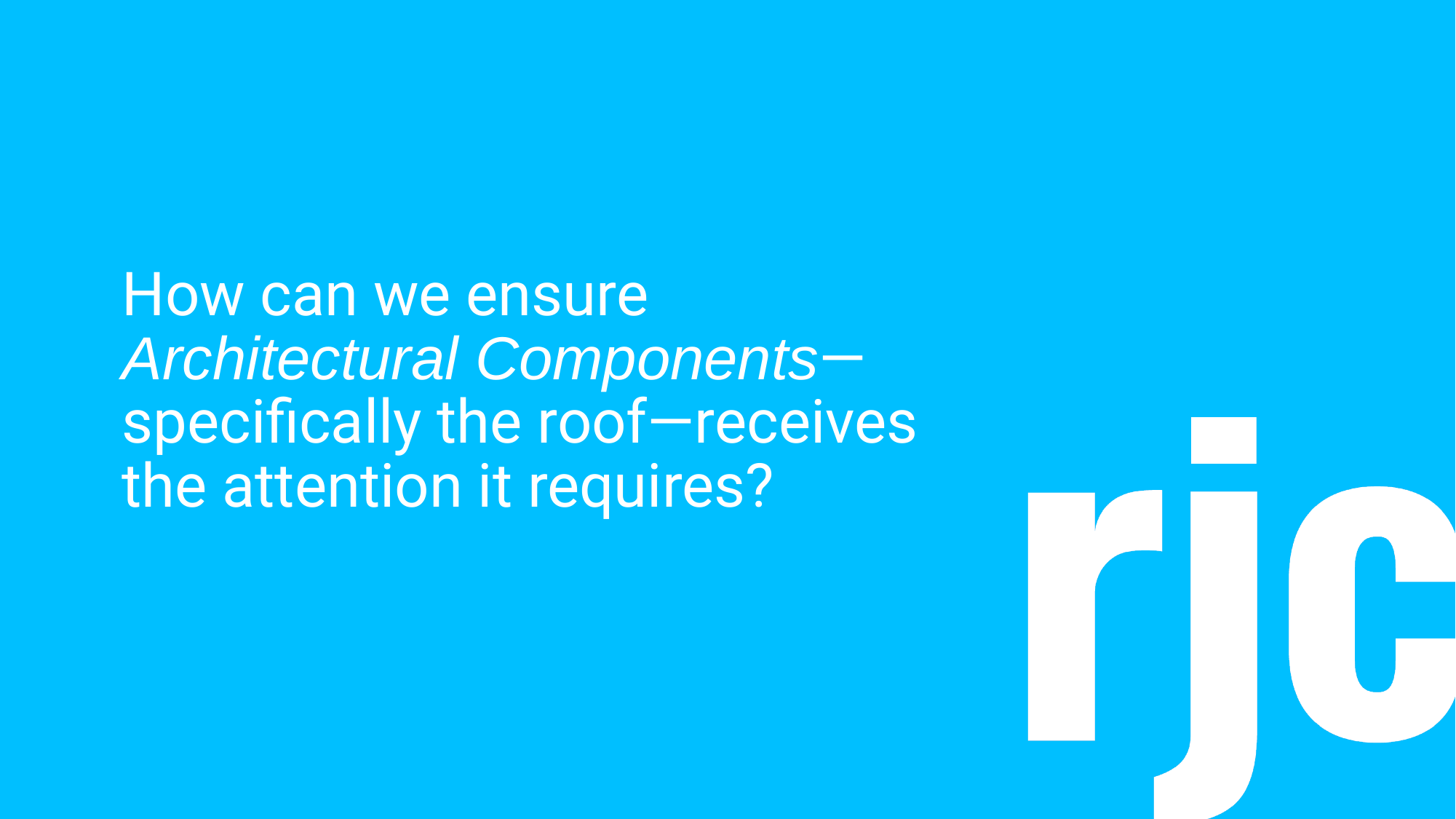

# How can we ensure Architectural Components—specifically the roof—receives the attention it requires?